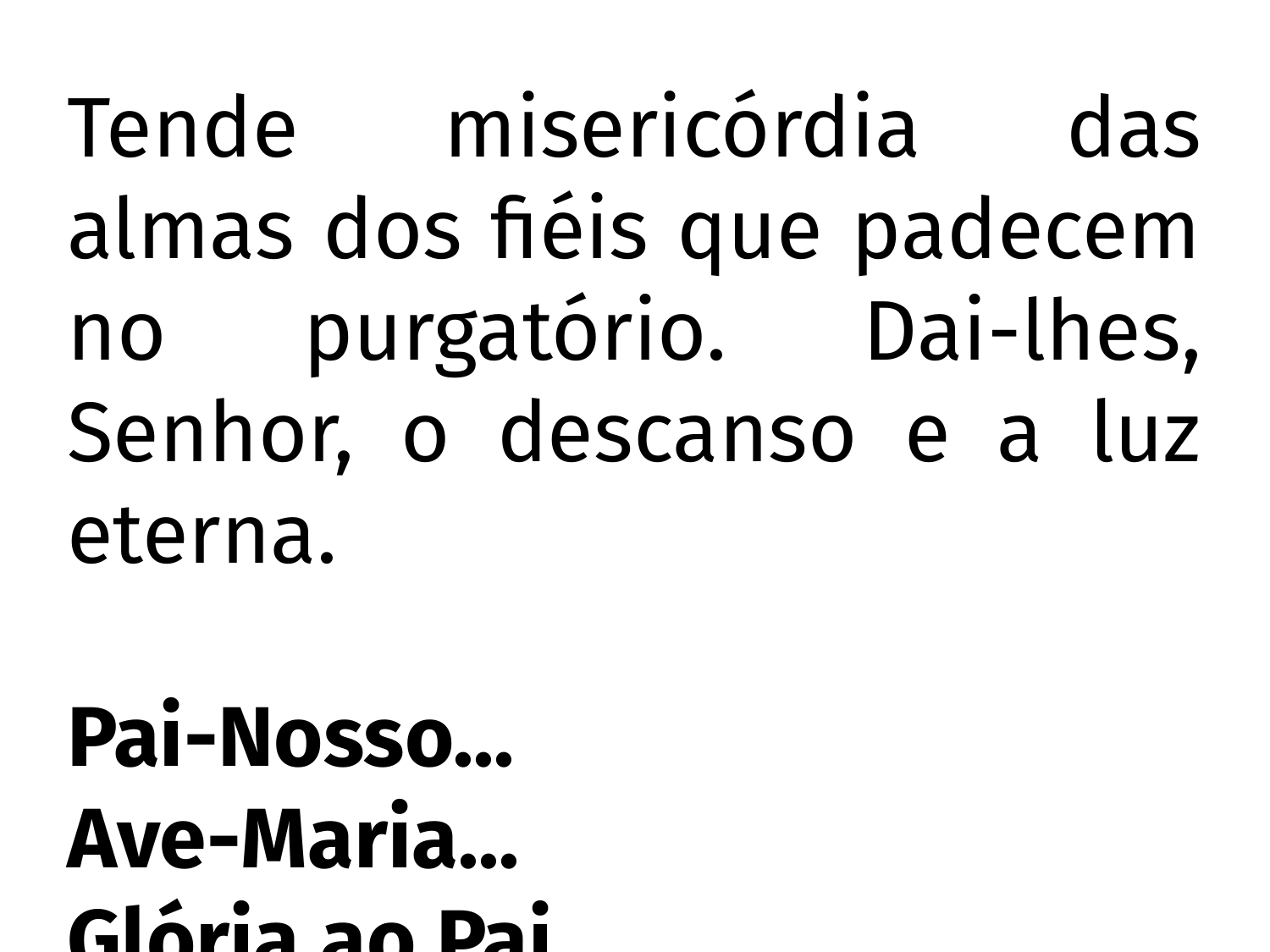

Tende misericórdia das almas dos fiéis que padecem no purgatório. Dai-lhes, Senhor, o descanso e a luz eterna.

Pai-Nosso...
Ave-Maria...
Glória ao Pai...